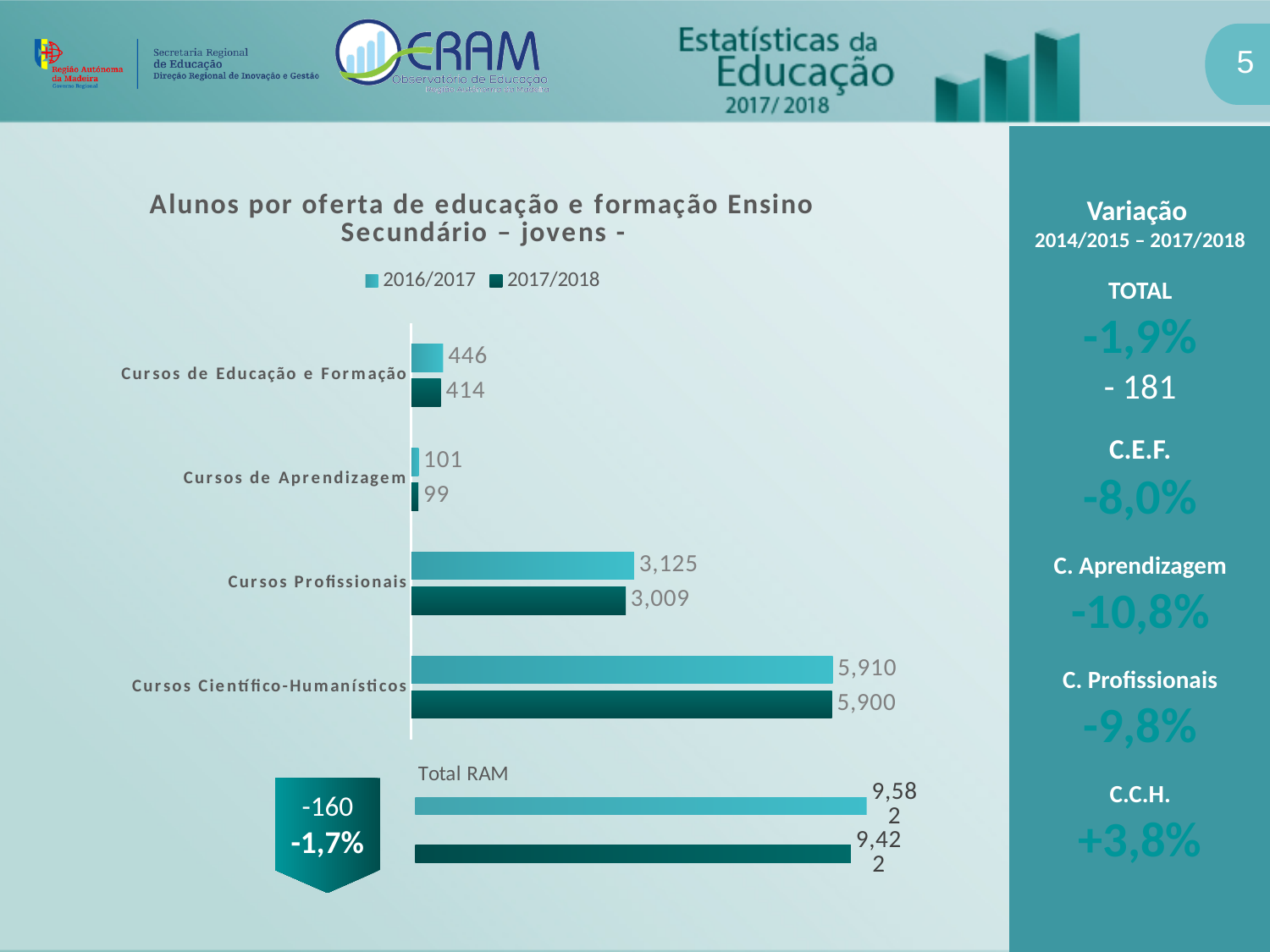

5

### Chart: Alunos por oferta de educação e formação Ensino Secundário – jovens -

| Category | 2017/2018 | 2016/2017 |
|---|---|---|
| Cursos Científico-Humanísticos | 5900.0 | 5910.0 |
| Cursos Profissionais | 3009.0 | 3125.0 |
| Cursos de Aprendizagem | 99.0 | 101.0 |
| Cursos de Educação e Formação | 414.0 | 446.0 |
Variação
2014/2015 – 2017/2018

TOTAL
-1,9%
- 181

C.E.F.
-8,0%

C. Aprendizagem
-10,8%

C. Profissionais
-9,8%

C.C.H.
+3,8%

### Chart:

| Category | Total RAM |
|---|---|
| 2017/2018 | 9422.0 |
| 2016/2017 | 9582.0 |
-160
-1,7%